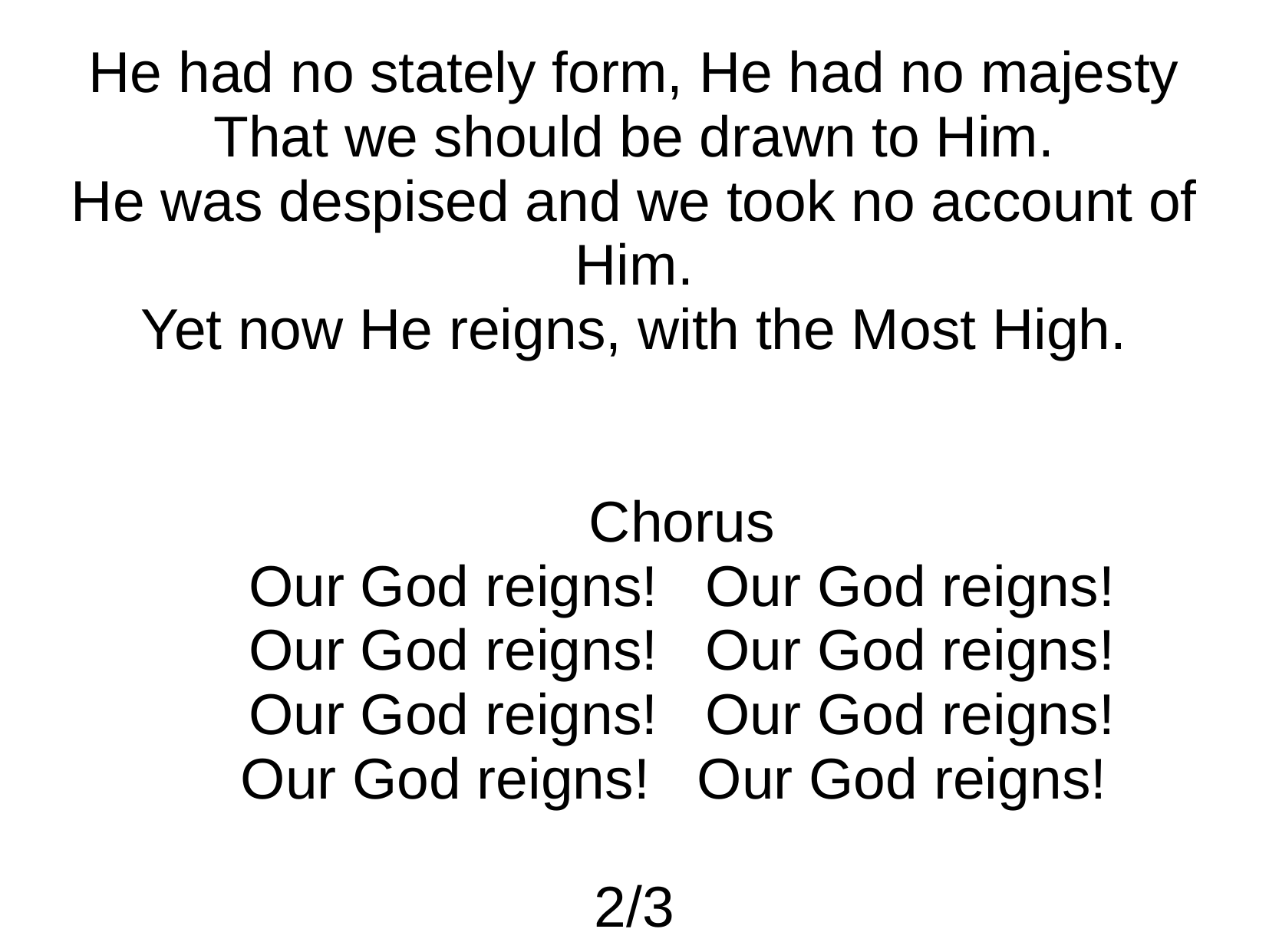

He had no stately form, He had no majesty
That we should be drawn to Him.
He was despised and we took no account of Him.
Yet now He reigns, with the Most High.

      Chorus
      Our God reigns!   Our God reigns!
      Our God reigns!   Our God reigns!
      Our God reigns!   Our God reigns!
      Our God reigns!   Our God reigns!

2/3